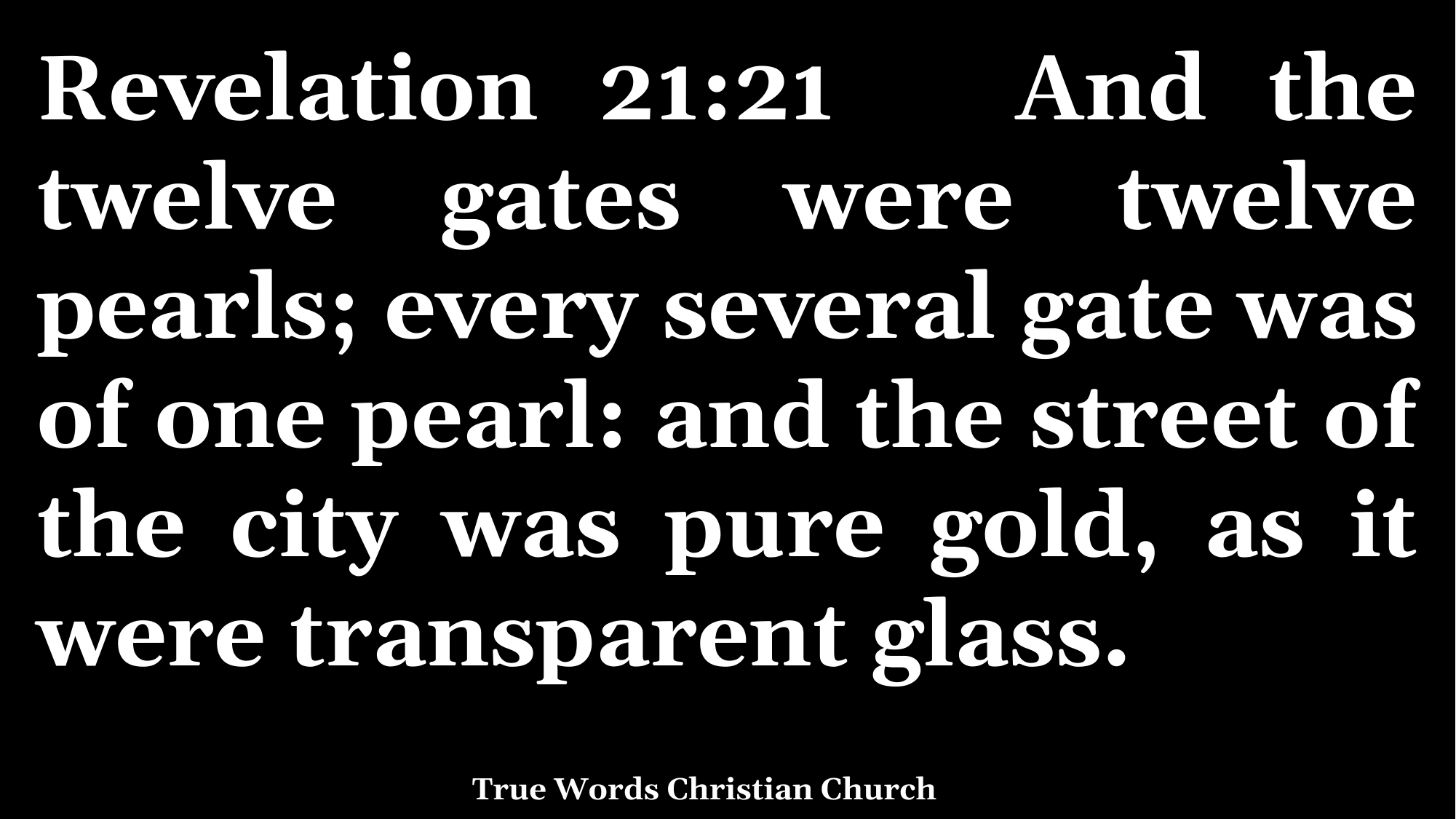

Revelation 21:21   And the twelve gates were twelve pearls; every several gate was of one pearl: and the street of the city was pure gold, as it were transparent glass.
True Words Christian Church